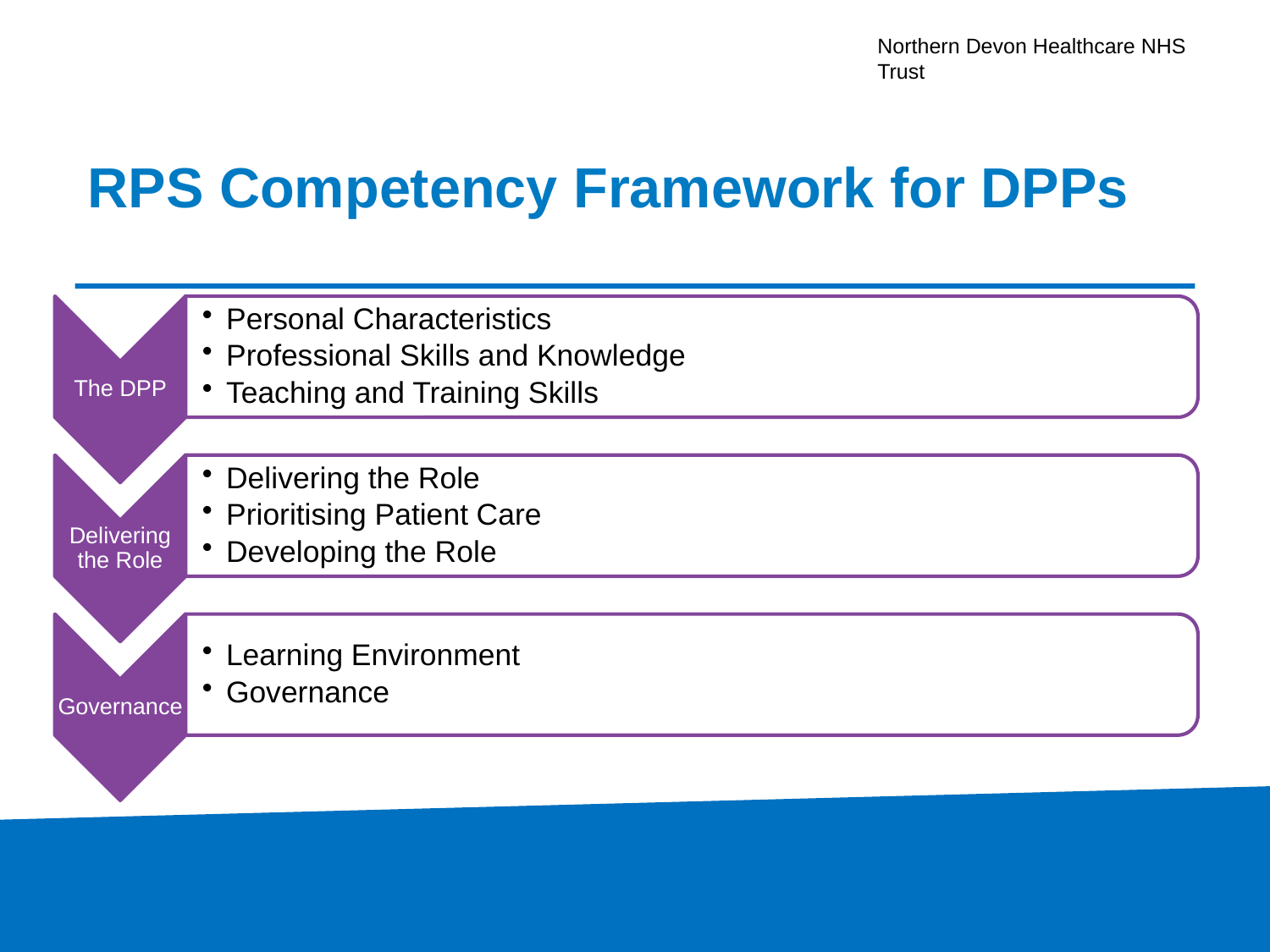

# RPS Competency Framework for DPPs
The DPP
Personal Characteristics
Professional Skills and Knowledge
Teaching and Training Skills
Delivering the Role
Delivering the Role
Prioritising Patient Care
Developing the Role
Governance
Learning Environment
Governance